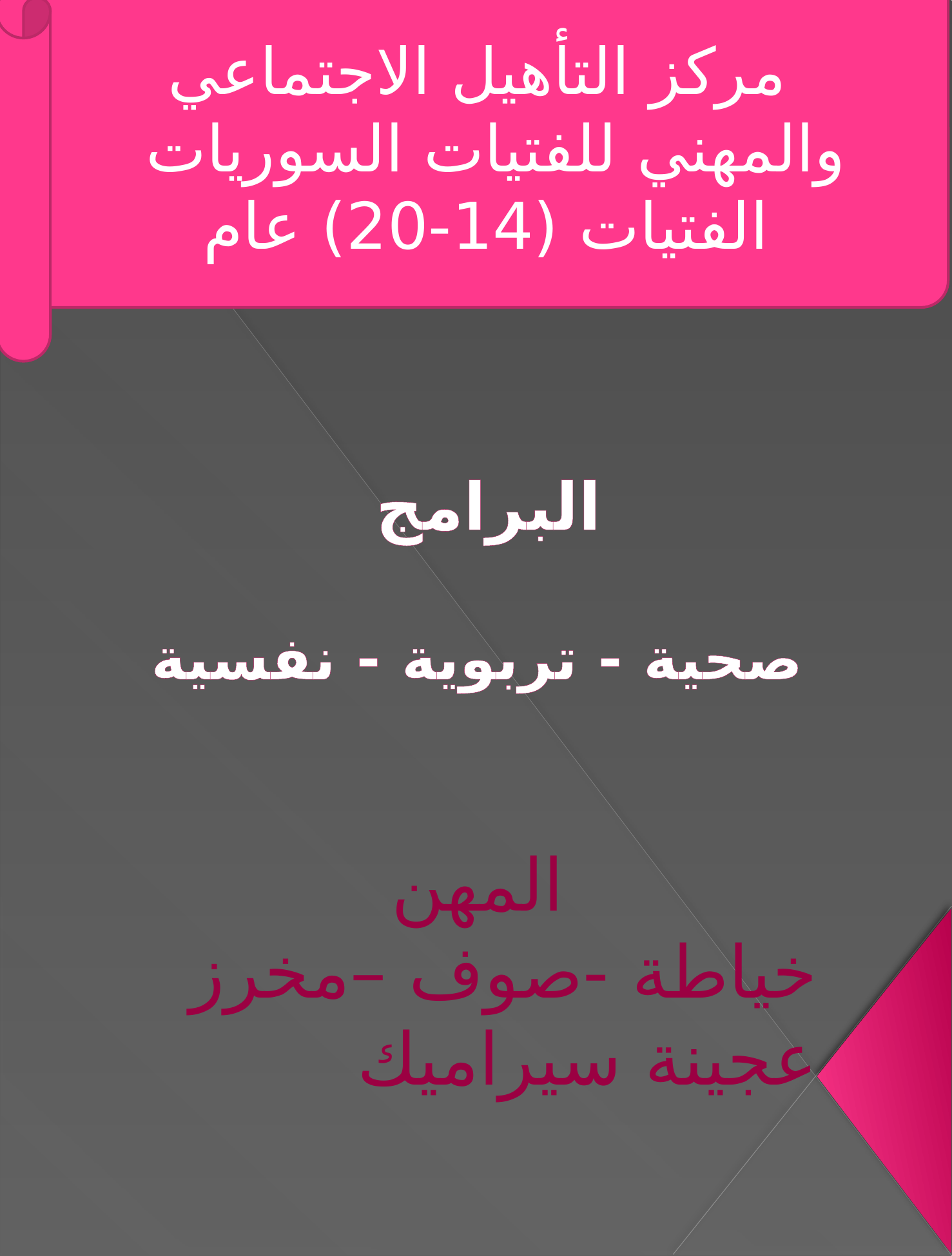

مركز التأهيل الاجتماعي والمهني للفتيات السوريات
الفتيات (14-20) عام
# البرامج صحية - تربوية - نفسية
 المهن
خياطة -صوف –مخرز
عجينة سيراميك